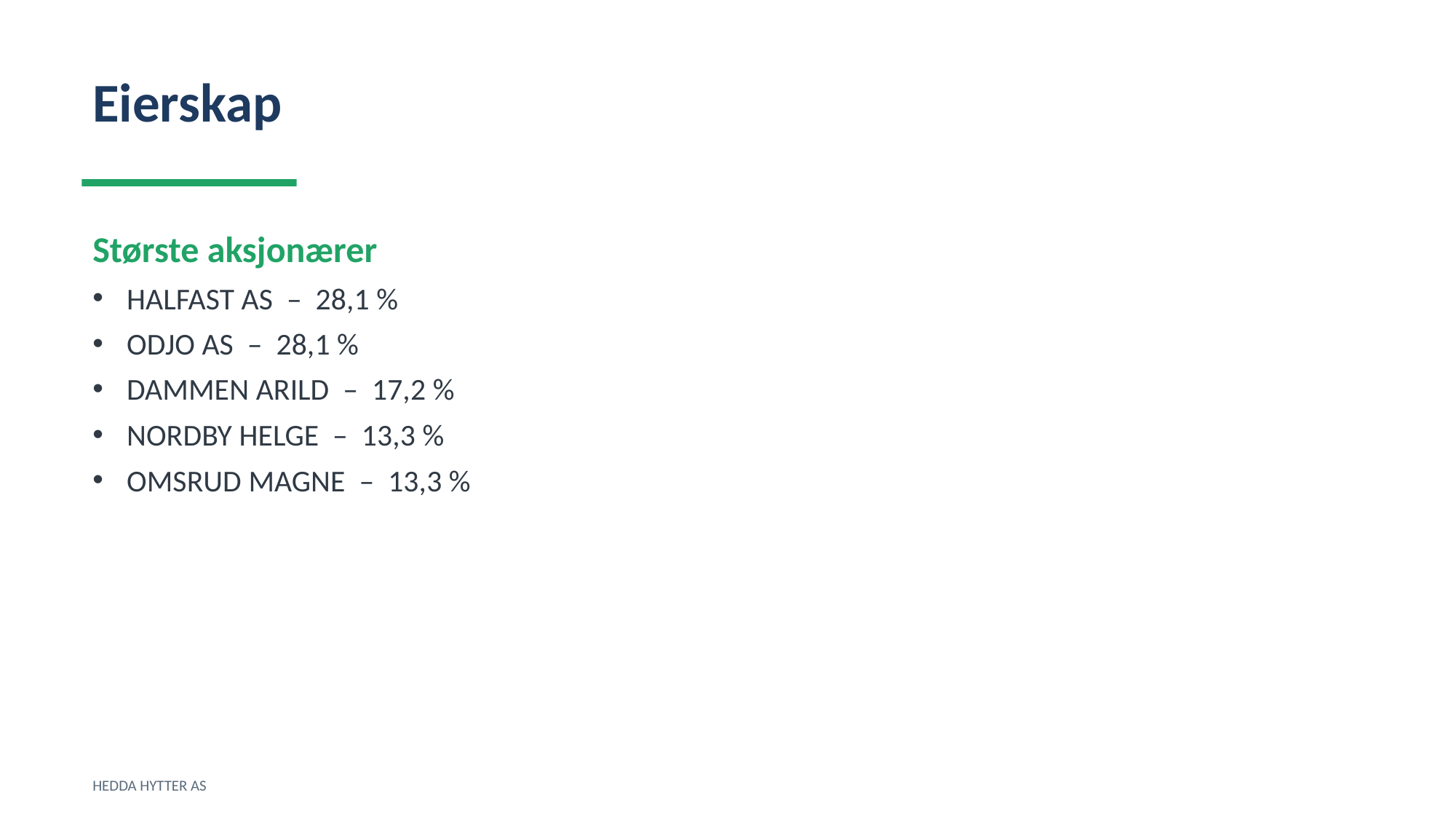

Eierskap

Største aksjonærer
HALFAST AS  –  28,1 %
ODJO AS  –  28,1 %
DAMMEN ARILD  –  17,2 %
NORDBY HELGE  –  13,3 %
OMSRUD MAGNE  –  13,3 %
HEDDA HYTTER AS